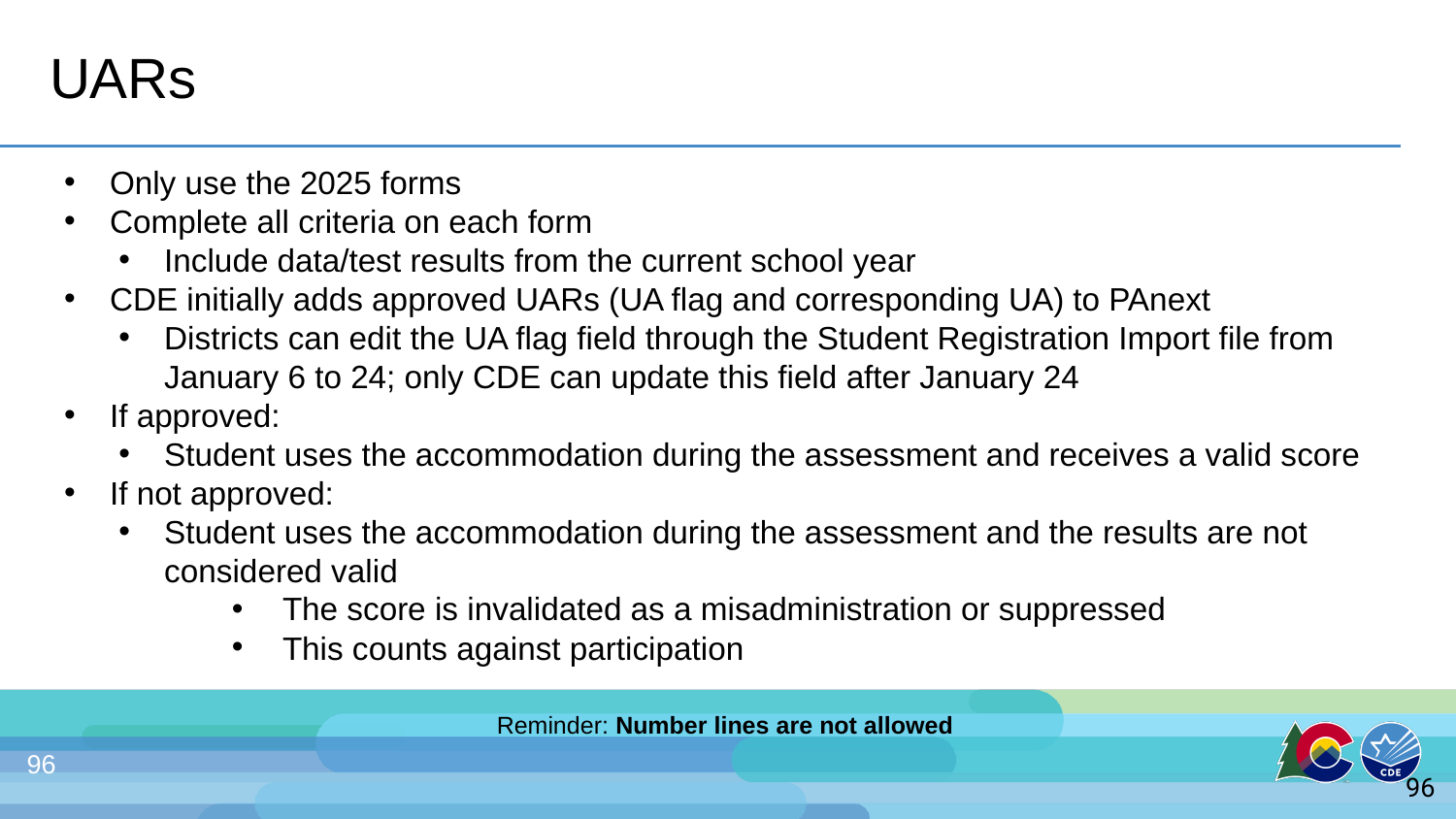

# UARs
Only use the 2025 forms
Complete all criteria on each form
Include data/test results from the current school year
CDE initially adds approved UARs (UA flag and corresponding UA) to PAnext
Districts can edit the UA flag field through the Student Registration Import file from January 6 to 24; only CDE can update this field after January 24
If approved:
Student uses the accommodation during the assessment and receives a valid score
If not approved:
Student uses the accommodation during the assessment and the results are not considered valid
The score is invalidated as a misadministration or suppressed
This counts against participation

Reminder: Number lines are not allowed
96